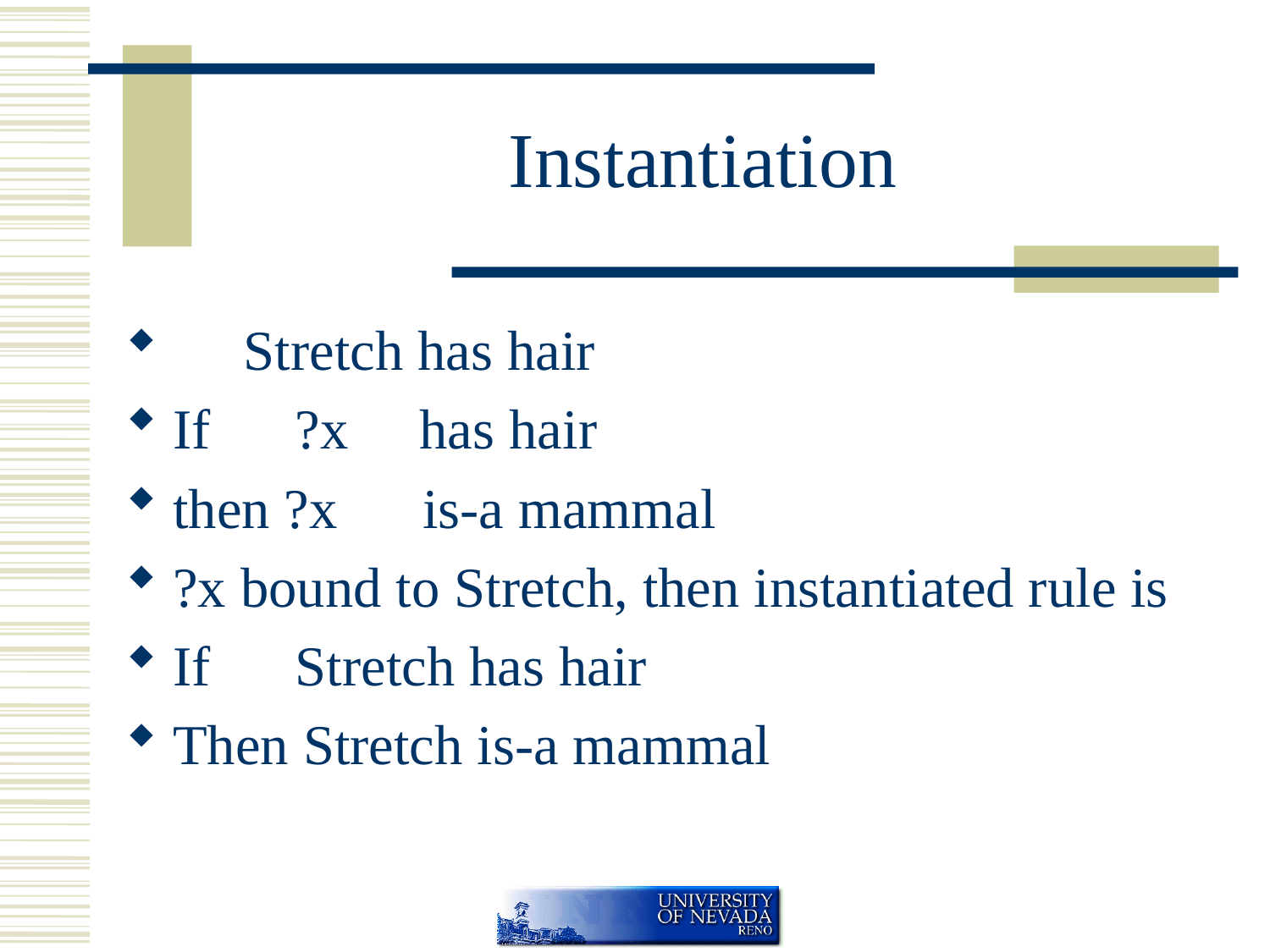

# Instantiation
     Stretch has hair
If      ?x     has hair
then ?x      is-a mammal
?x bound to Stretch, then instantiated rule is
If      Stretch has hair
Then Stretch is-a mammal